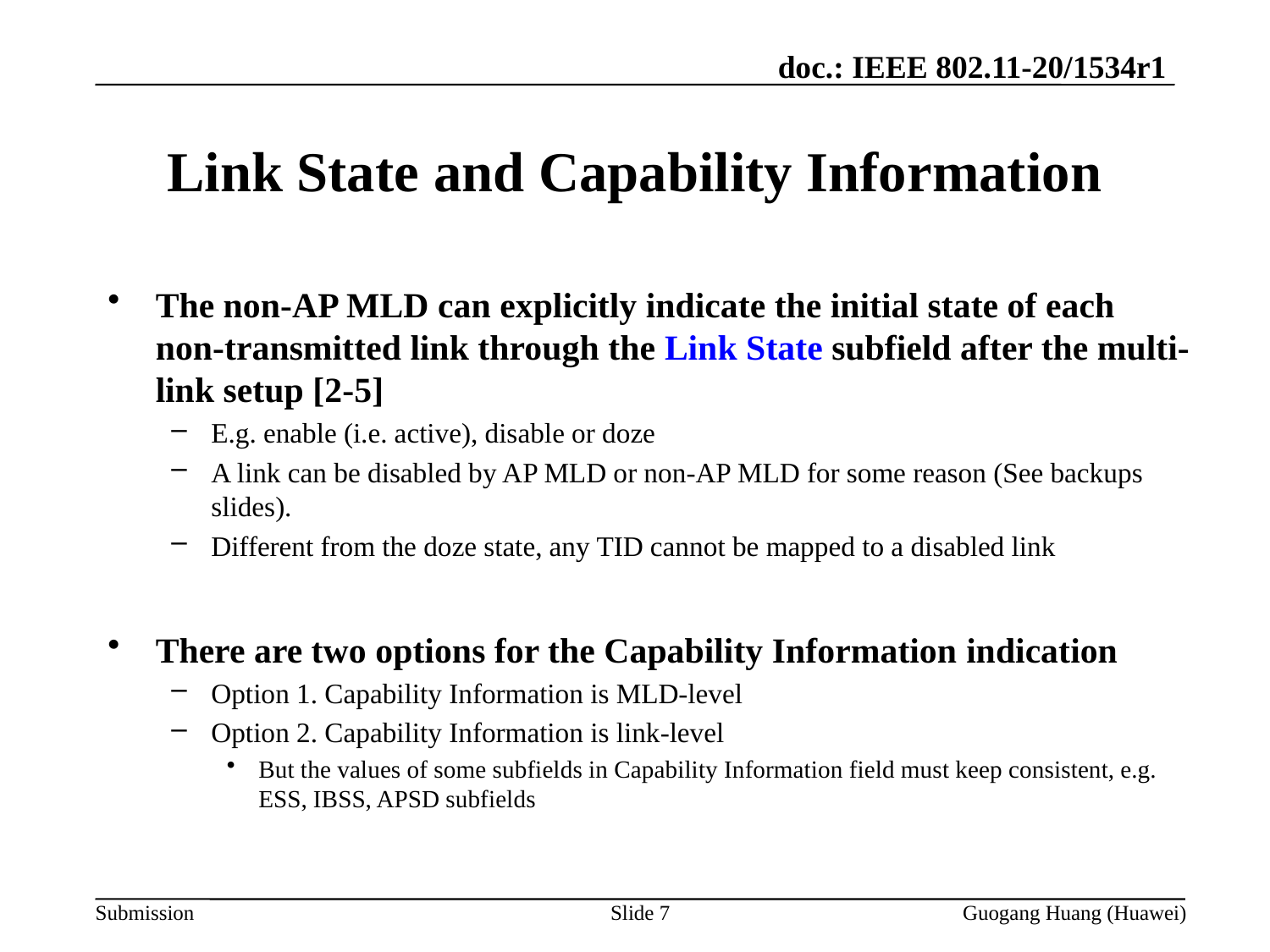

# Link State and Capability Information
The non-AP MLD can explicitly indicate the initial state of each non-transmitted link through the Link State subfield after the multi-link setup [2-5]
E.g. enable (i.e. active), disable or doze
A link can be disabled by AP MLD or non-AP MLD for some reason (See backups slides).
Different from the doze state, any TID cannot be mapped to a disabled link

There are two options for the Capability Information indication
Option 1. Capability Information is MLD-level
Option 2. Capability Information is link-level
But the values of some subfields in Capability Information field must keep consistent, e.g. ESS, IBSS, APSD subfields

Slide 7
Guogang Huang (Huawei)